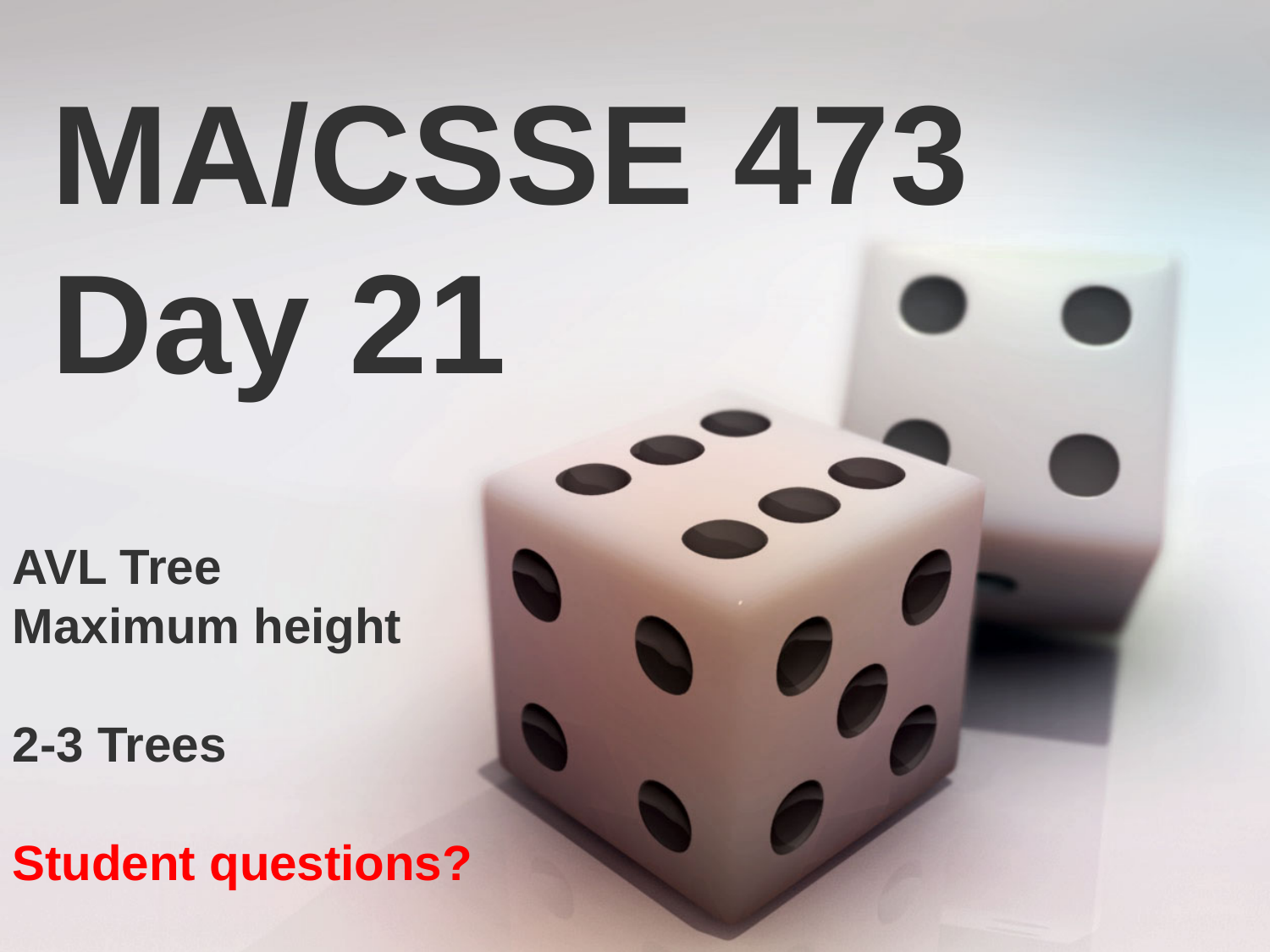

MA/CSSE 473 Day 21

AVL Tree
Maximum height
2-3 Trees

Student questions?